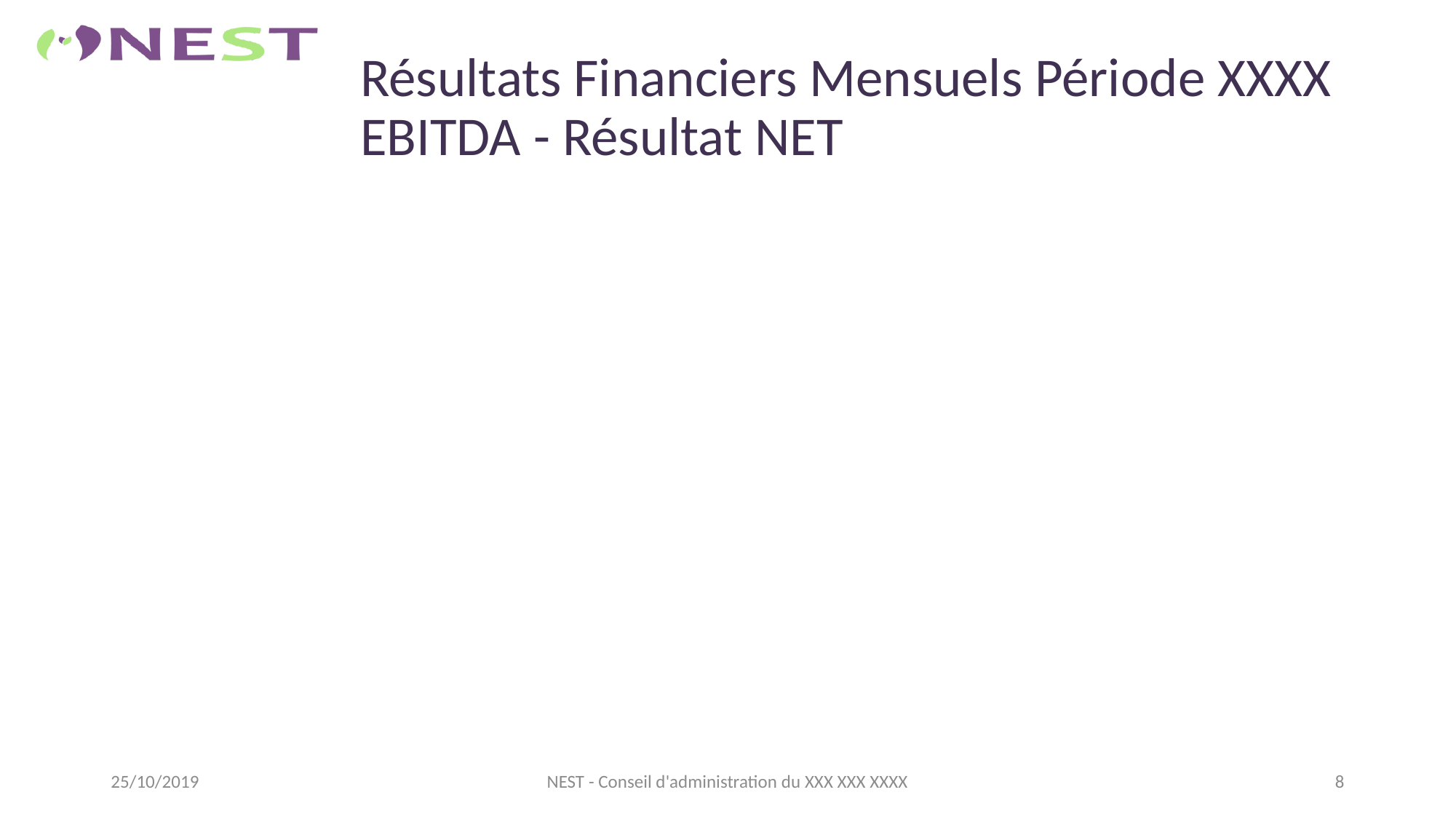

# Résultats Financiers Mensuels Période XXXX EBITDA - Résultat NET
25/10/2019
8
NEST - Conseil d'administration du XXX XXX XXXX